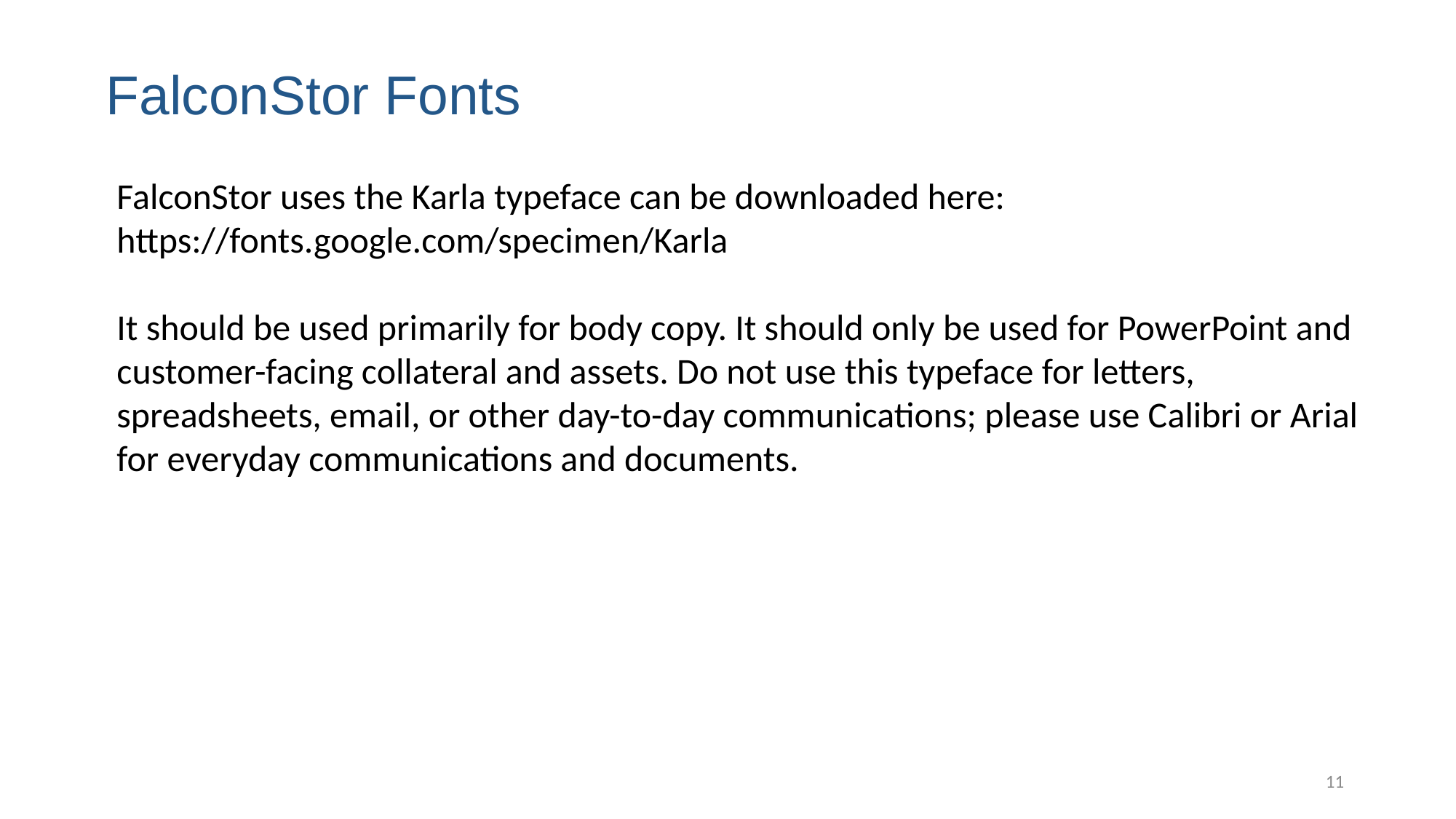

FalconStor Fonts
FalconStor uses the Karla typeface can be downloaded here: https://fonts.google.com/specimen/Karla

It should be used primarily for body copy. It should only be used for PowerPoint and customer-facing collateral and assets. Do not use this typeface for letters, spreadsheets, email, or other day-to-day communications; please use Calibri or Arial for everyday communications and documents.

11